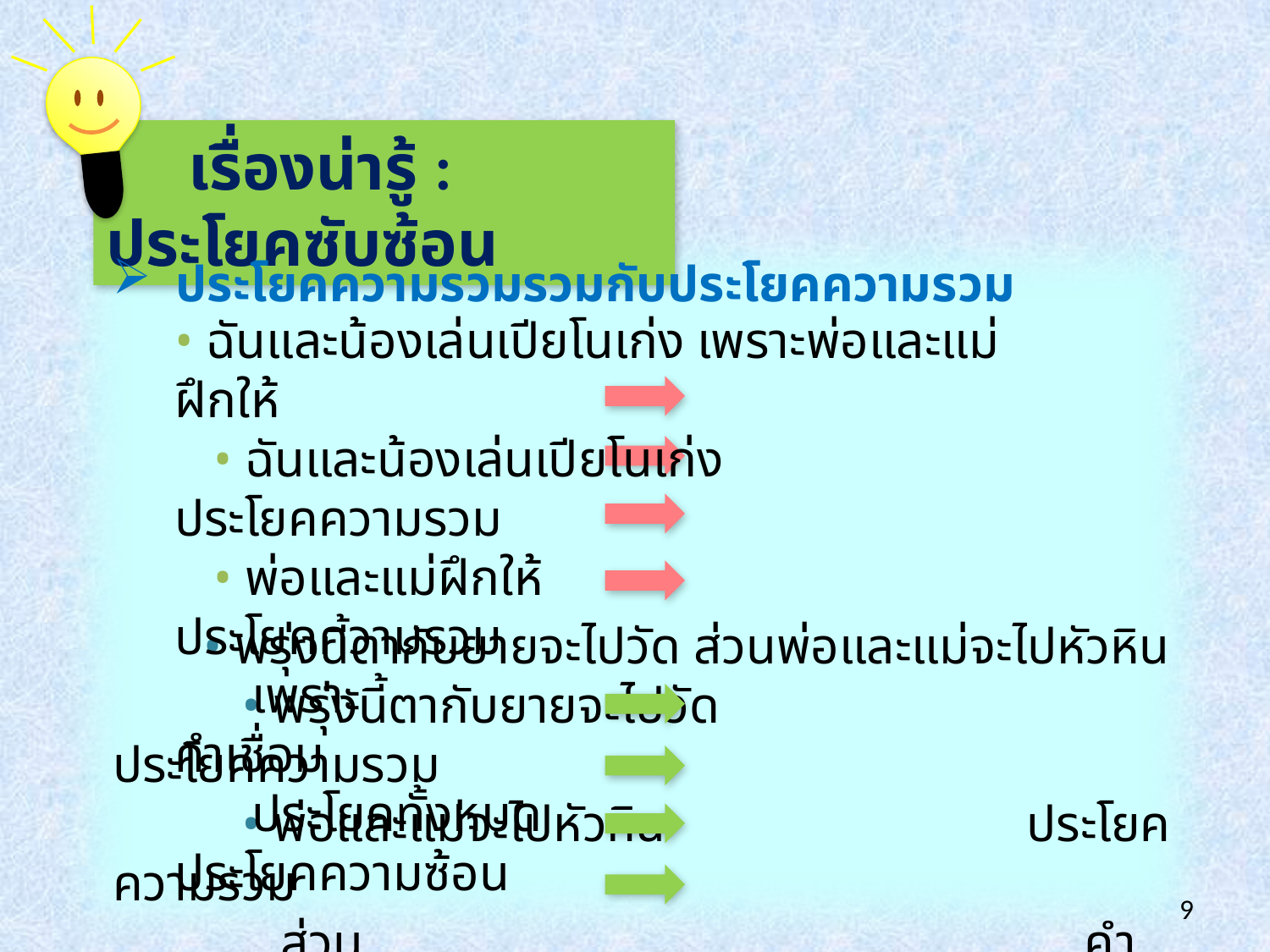

เรื่องน่ารู้ : ประโยคซับซ้อน

ประโยคความรวมรวมกับประโยคความรวม
• ฉันและน้องเล่นเปียโนเก่ง เพราะพ่อและแม่ฝึกให้
   • ฉันและน้องเล่นเปียโนเก่ง                      ประโยคความรวม
   • พ่อและแม่ฝึกให้                                     ประโยคความรวม
      เพราะ                                                     คำเชื่อม
      ประโยคทั้งหมด                                     ประโยคความซ้อน

       • พรุ่งนี้ตากับยายจะไปวัด ส่วนพ่อและแม่จะไปหัวหิน
          • พรุ่งนี้ตากับยายจะไปวัด                          ประโยคความรวม
          • พ่อและแม่จะไปหัวหิน                            ประโยคความรวม
             ส่วน                                                        คำเชื่อม
             ประโยคทั้งหมด                                      ประโยคความรวม

9